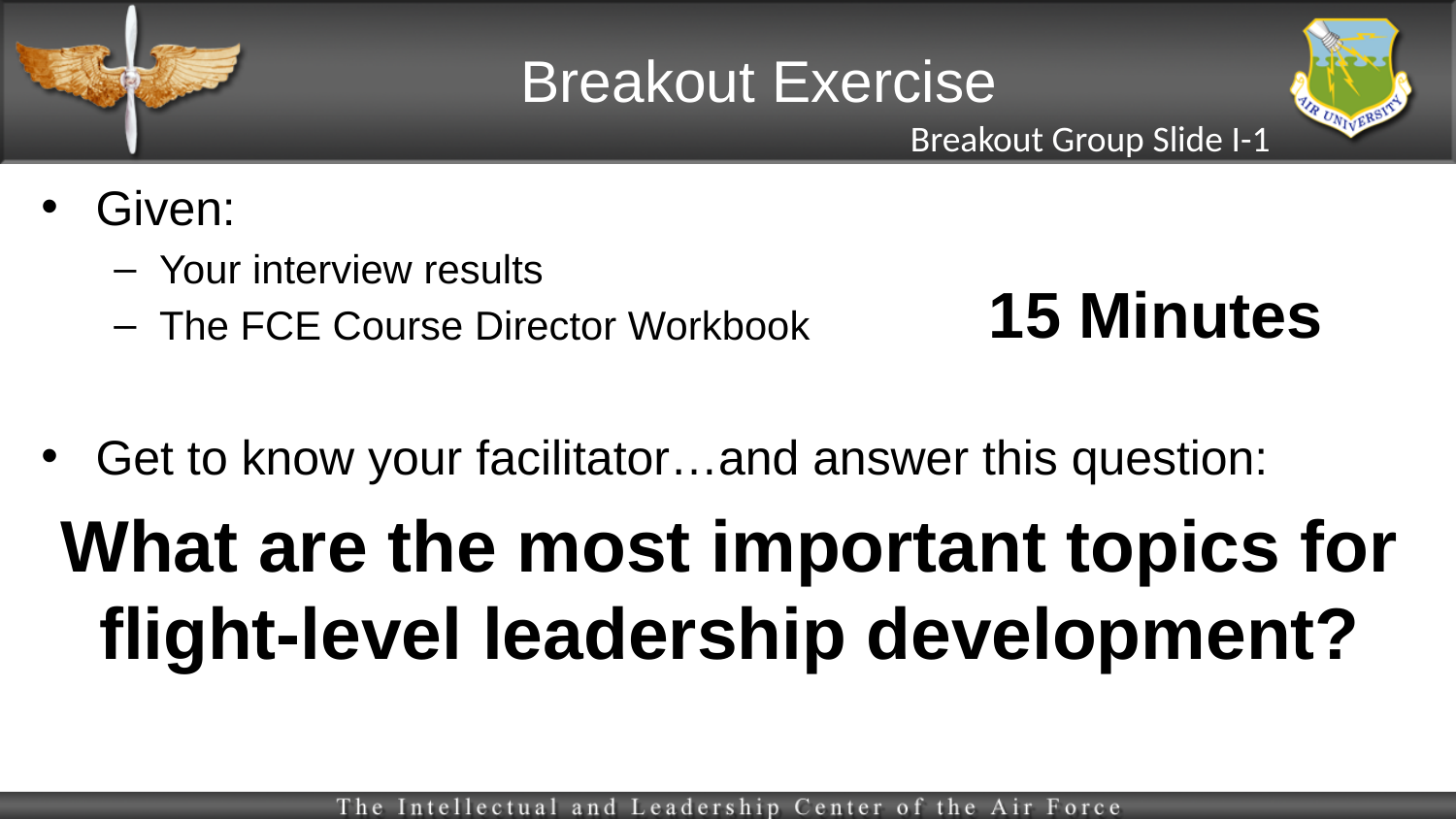

# Breakout Exercise
Breakout Group Slide I-1
Given:
Your interview results
The FCE Course Director Workbook

Get to know your facilitator…and answer this question:
What are the most important topics for flight-level leadership development?
15 Minutes